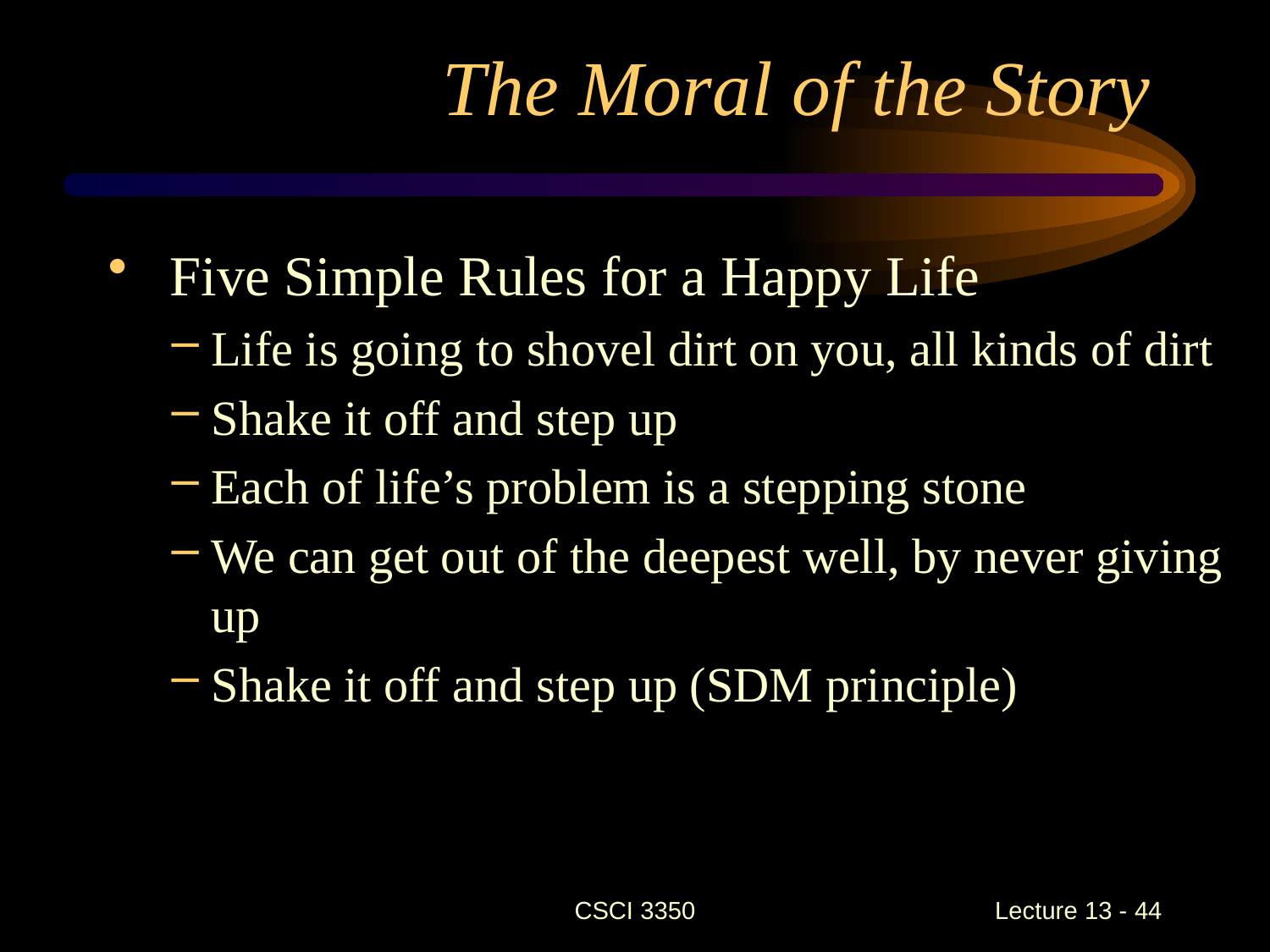

# The Moral of the Story
 Five Simple Rules for a Happy Life
Life is going to shovel dirt on you, all kinds of dirt
Shake it off and step up
Each of life’s problem is a stepping stone
We can get out of the deepest well, by never giving up
Shake it off and step up (SDM principle)

CSCI 3350
Lecture 13 - 44